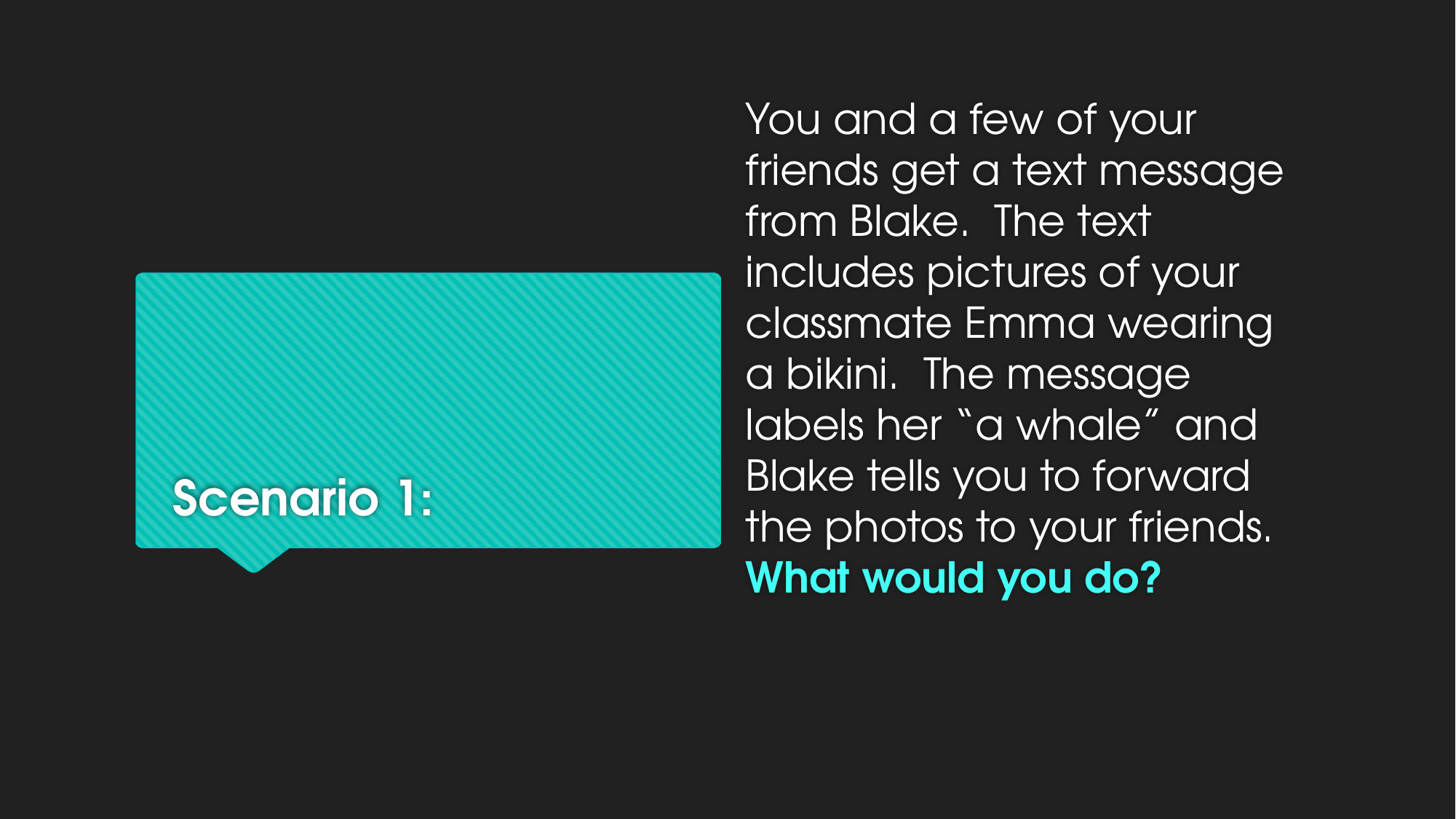

You and a few of your friends get a text message from Blake.  The text includes pictures of your classmate Emma wearing a bikini.  The message labels her “a whale” and Blake tells you to forward the photos to your friends.  What would you do?

# Scenario 1: